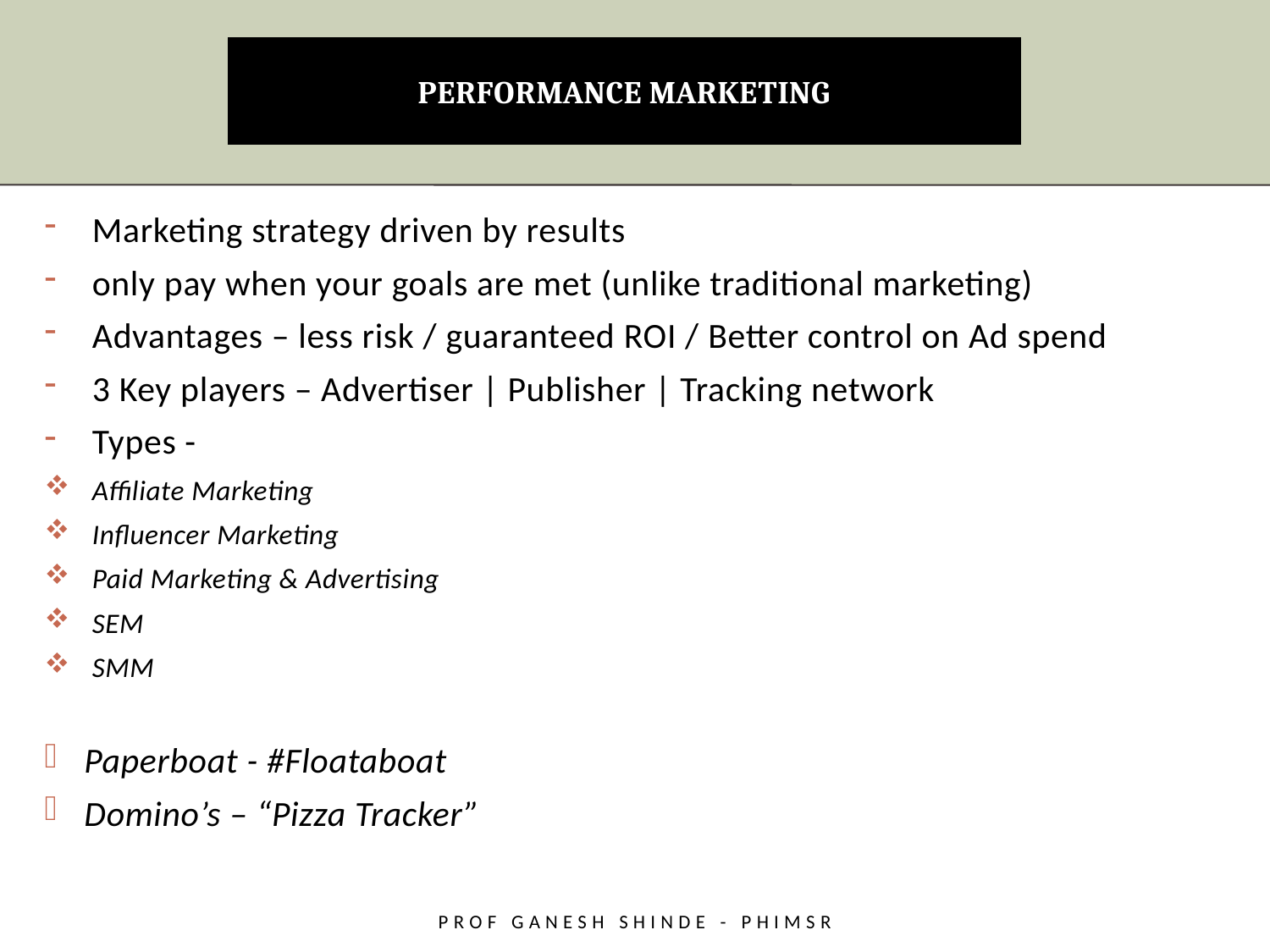

# PERFORMANCE MARKETING
Marketing strategy driven by results
only pay when your goals are met (unlike traditional marketing)
Advantages – less risk / guaranteed ROI / Better control on Ad spend
3 Key players – Advertiser | Publisher | Tracking network
Types -
Affiliate Marketing
Influencer Marketing
Paid Marketing & Advertising
SEM
SMM

Paperboat - #Floataboat
Domino’s – “Pizza Tracker”
Prof Ganesh Shinde - PHiMSR